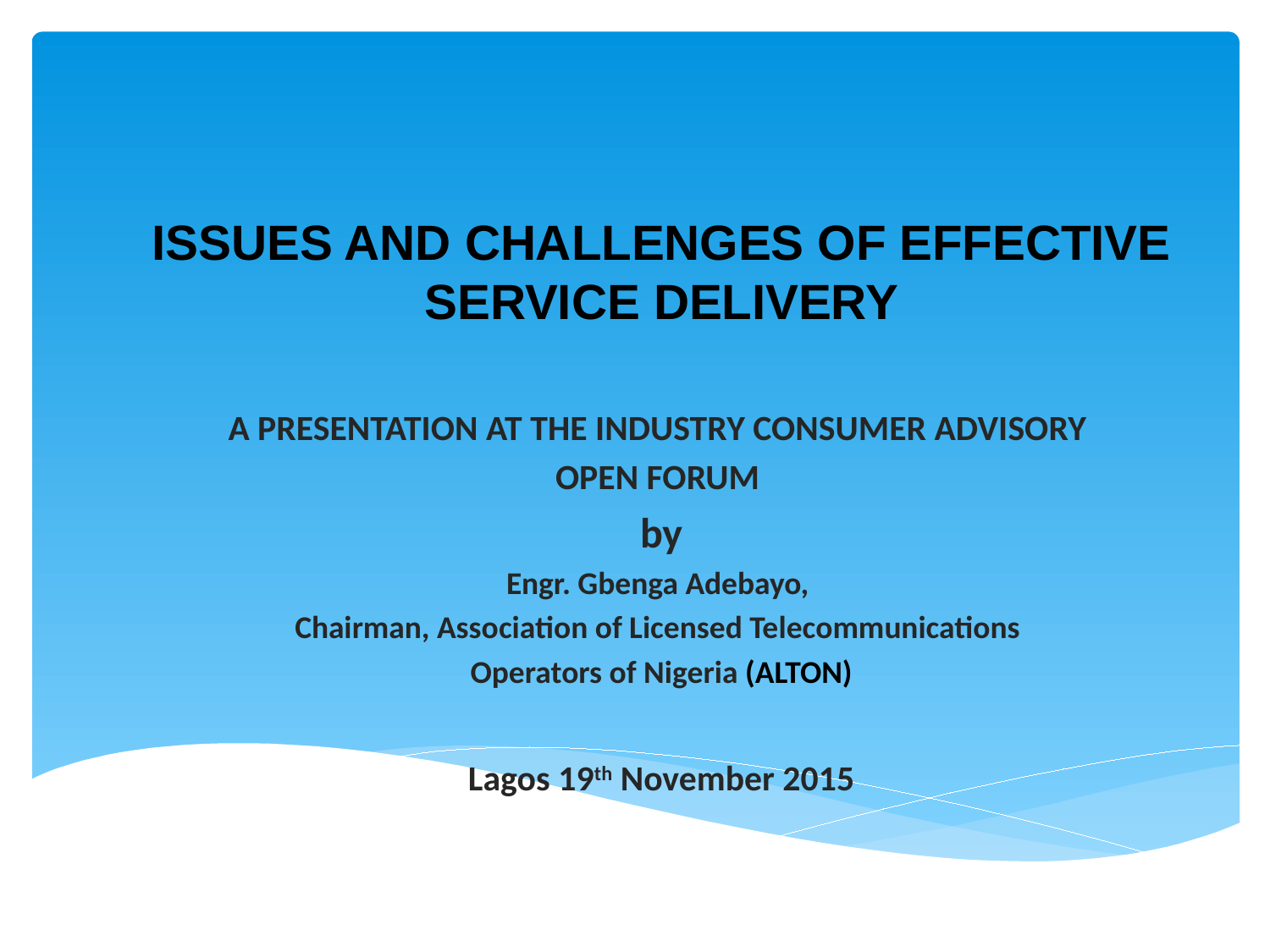

ISSUES AND CHALLENGES OF EFFECTIVE SERVICE DELIVERY

A PRESENTATION AT THE INDUSTRY CONSUMER ADVISORY
OPEN FORUM
by
Engr. Gbenga Adebayo,
Chairman, Association of Licensed Telecommunications
Operators of Nigeria (ALTON)

Lagos 19th November 2015